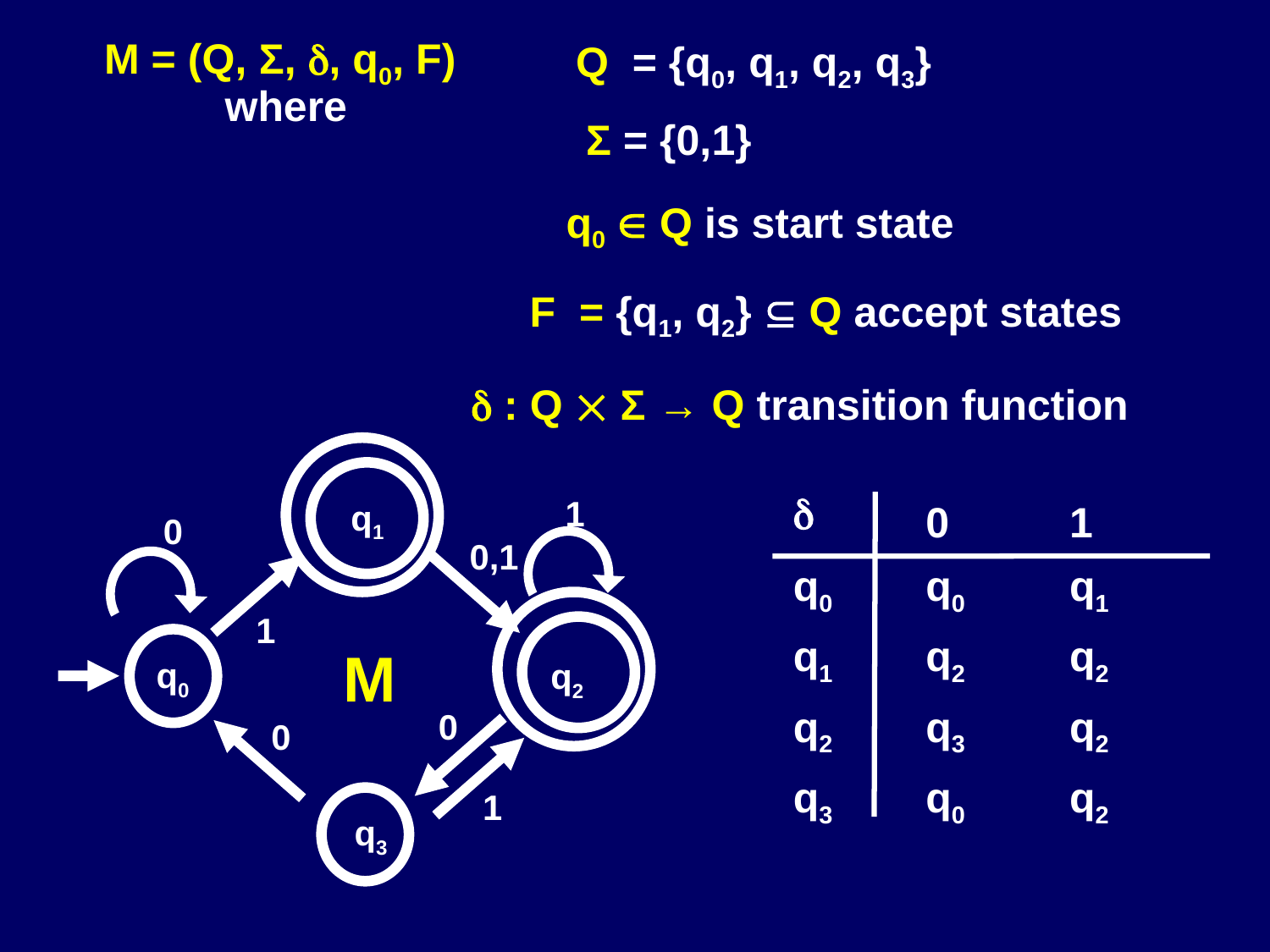

M = (Q, Σ, δ, q0, F)  where
Q  = {q0, q1, q2, q3}
Σ = {0,1}
q0 ∈ Q is start state
F  = {q1, q2} ⊆ Q accept states
δ : Q × Σ → Q transition function

q1
1
0
0,1

1

M
q0
q2

0
0

1

q3

| δ | 0 | 1 |
| --- | --- | --- |
| q0 | q0 | q1 |
| q1 | q2 | q2 |
| q2 | q3 | q2 |
| q3 | q0 | q2 |